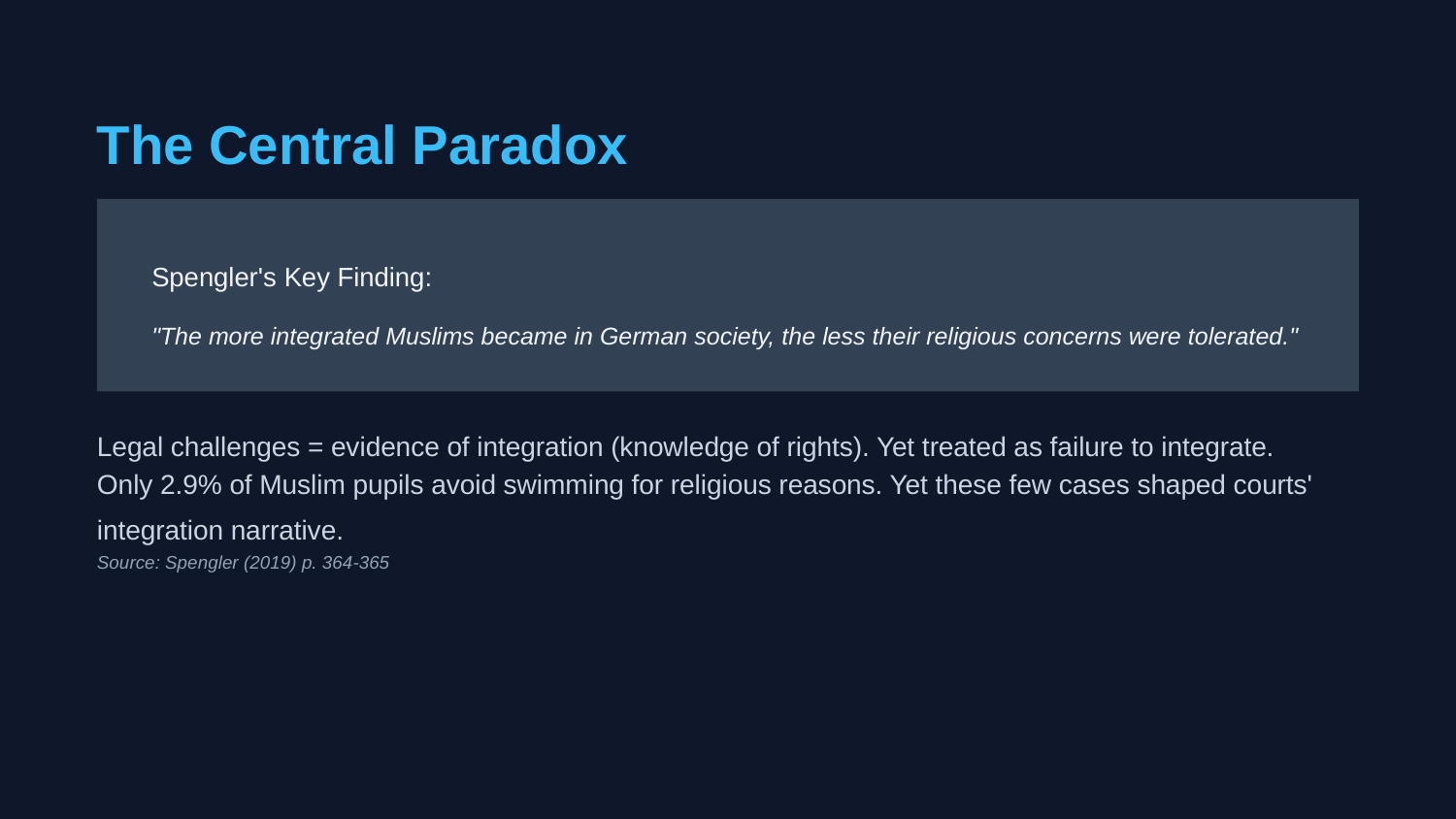

The Central Paradox

Spengler's Key Finding:
"The more integrated Muslims became in German society, the less their religious concerns were tolerated."
Legal challenges = evidence of integration (knowledge of rights). Yet treated as failure to integrate.
Only 2.9% of Muslim pupils avoid swimming for religious reasons. Yet these few cases shaped courts' integration narrative.
Source: Spengler (2019) p. 364-365